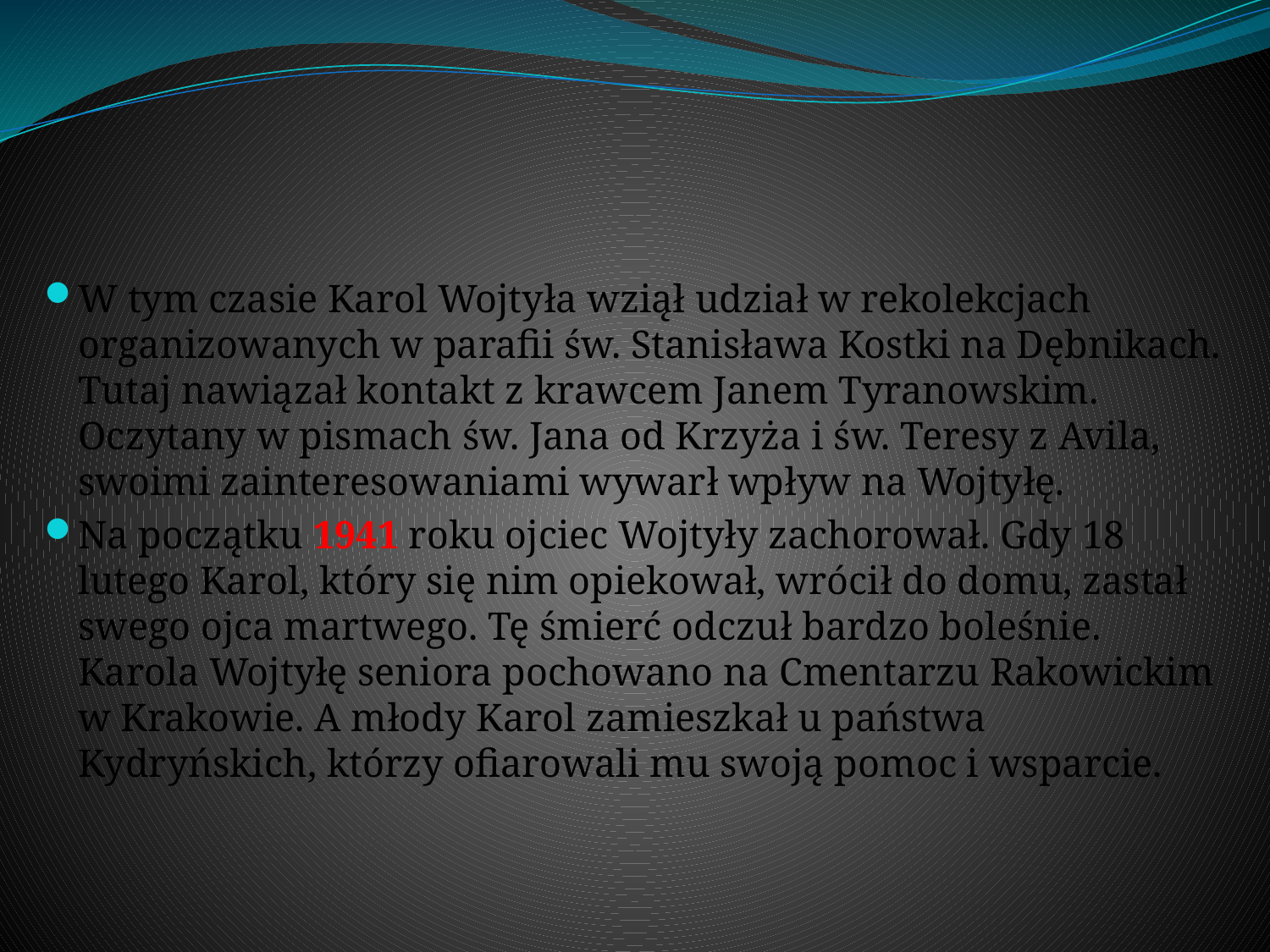

#
W tym czasie Karol Wojtyła wziął udział w rekolekcjach organizowanych w parafii św. Stanisława Kostki na Dębnikach. Tutaj nawiązał kontakt z krawcem Janem Tyranowskim. Oczytany w pismach św. Jana od Krzyża i św. Teresy z Avila, swoimi zainteresowaniami wywarł wpływ na Wojtyłę.
Na początku 1941 roku ojciec Wojtyły zachorował. Gdy 18 lutego Karol, który się nim opiekował, wrócił do domu, zastał swego ojca martwego. Tę śmierć odczuł bardzo boleśnie. Karola Wojtyłę seniora pochowano na Cmentarzu Rakowickim w Krakowie. A młody Karol zamieszkał u państwa Kydryńskich, którzy ofiarowali mu swoją pomoc i wsparcie.